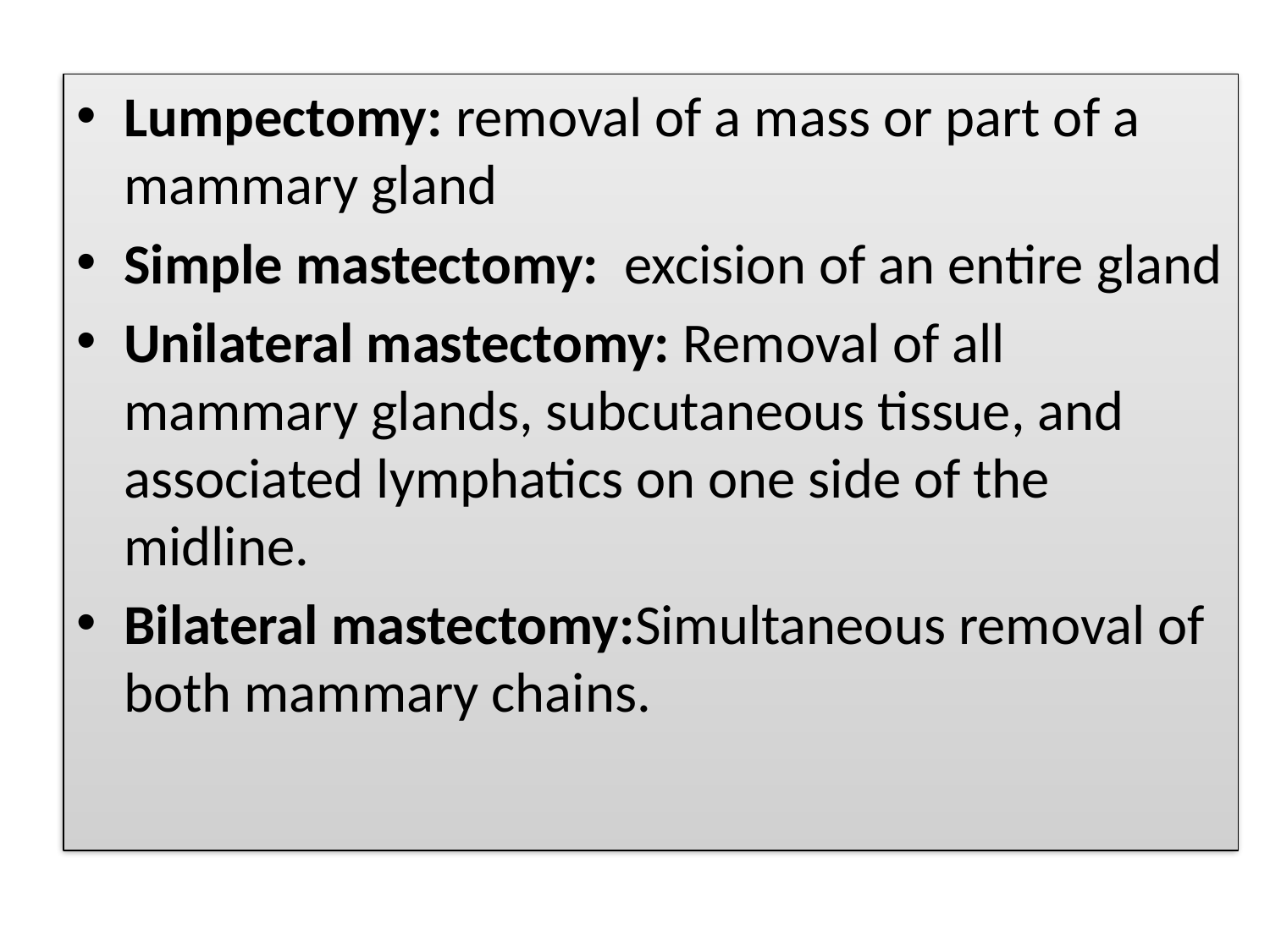

Lumpectomy: removal of a mass or part of a mammary gland
Simple mastectomy:  excision of an entire gland
Unilateral mastectomy: Removal of all mammary glands, subcutaneous tissue, and associated lymphatics on one side of the midline.
Bilateral mastectomy:Simultaneous removal of both mammary chains.